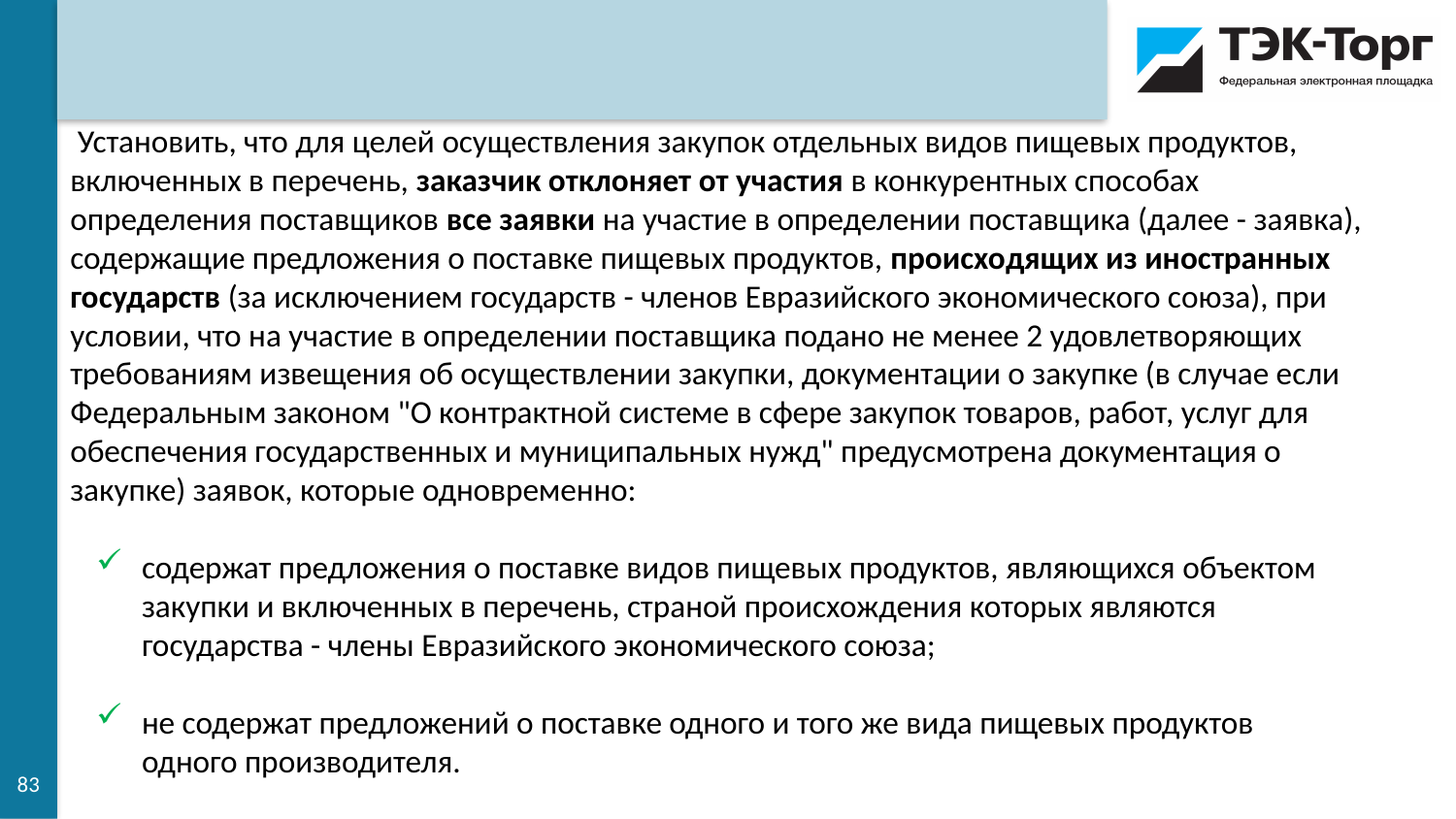

Установить, что для целей осуществления закупок отдельных видов пищевых продуктов, включенных в перечень, заказчик отклоняет от участия в конкурентных способах определения поставщиков все заявки на участие в определении поставщика (далее - заявка), содержащие предложения о поставке пищевых продуктов, происходящих из иностранных государств (за исключением государств - членов Евразийского экономического союза), при условии, что на участие в определении поставщика подано не менее 2 удовлетворяющих требованиям извещения об осуществлении закупки, документации о закупке (в случае если Федеральным законом "О контрактной системе в сфере закупок товаров, работ, услуг для обеспечения государственных и муниципальных нужд" предусмотрена документация о закупке) заявок, которые одновременно:
содержат предложения о поставке видов пищевых продуктов, являющихся объектом закупки и включенных в перечень, страной происхождения которых являются государства - члены Евразийского экономического союза;

не содержат предложений о поставке одного и того же вида пищевых продуктов одного производителя.
83